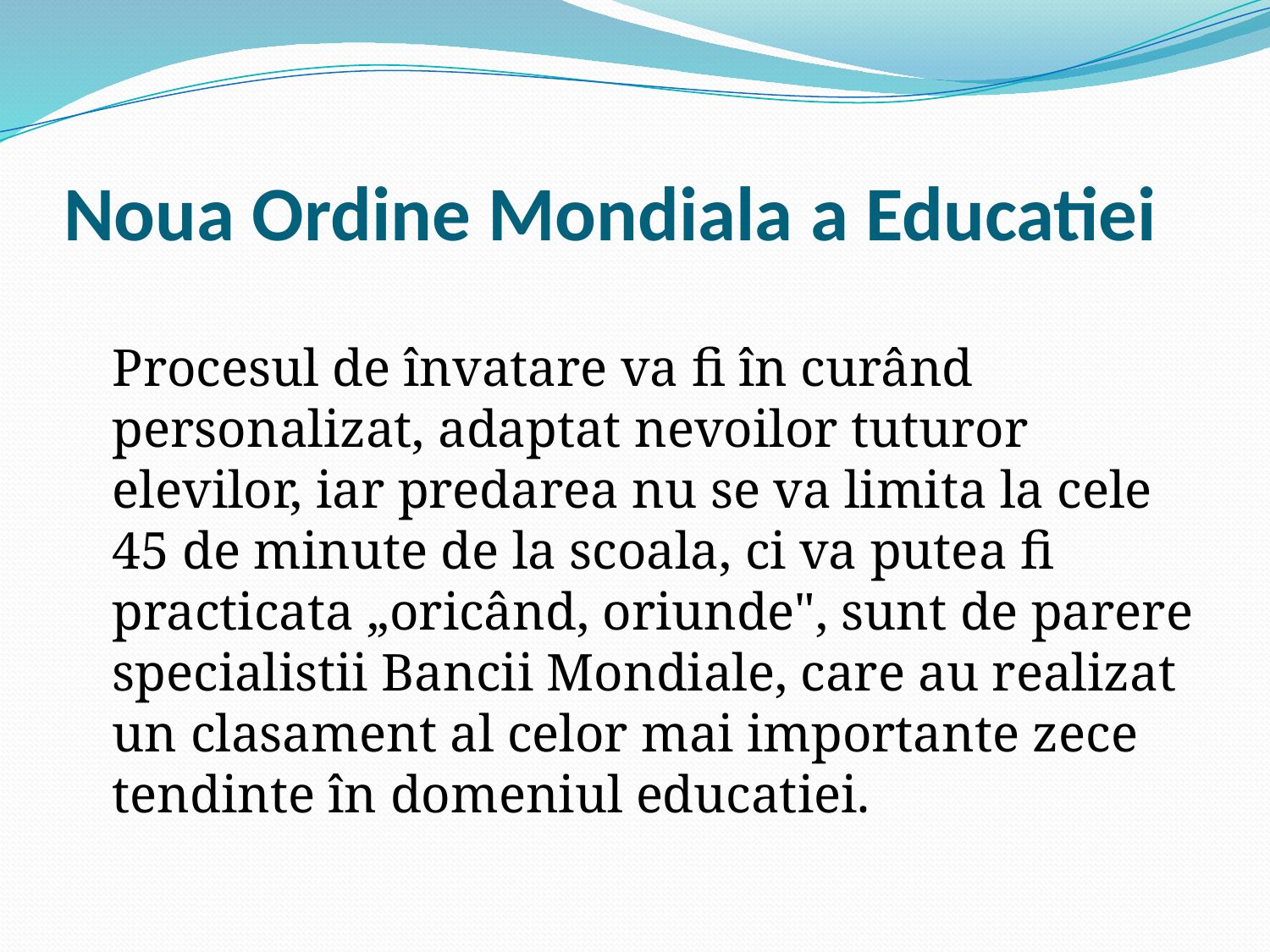

# Noua Ordine Mondiala a Educatiei
Procesul de învatare va fi în curând personalizat, adaptat nevoilor tuturor elevilor, iar predarea nu se va limita la cele 45 de minute de la scoala, ci va putea fi practicata „oricând, oriunde", sunt de parere specialistii Bancii Mondiale, care au realizat un clasament al celor mai importante zece tendinte în domeniul educatiei.